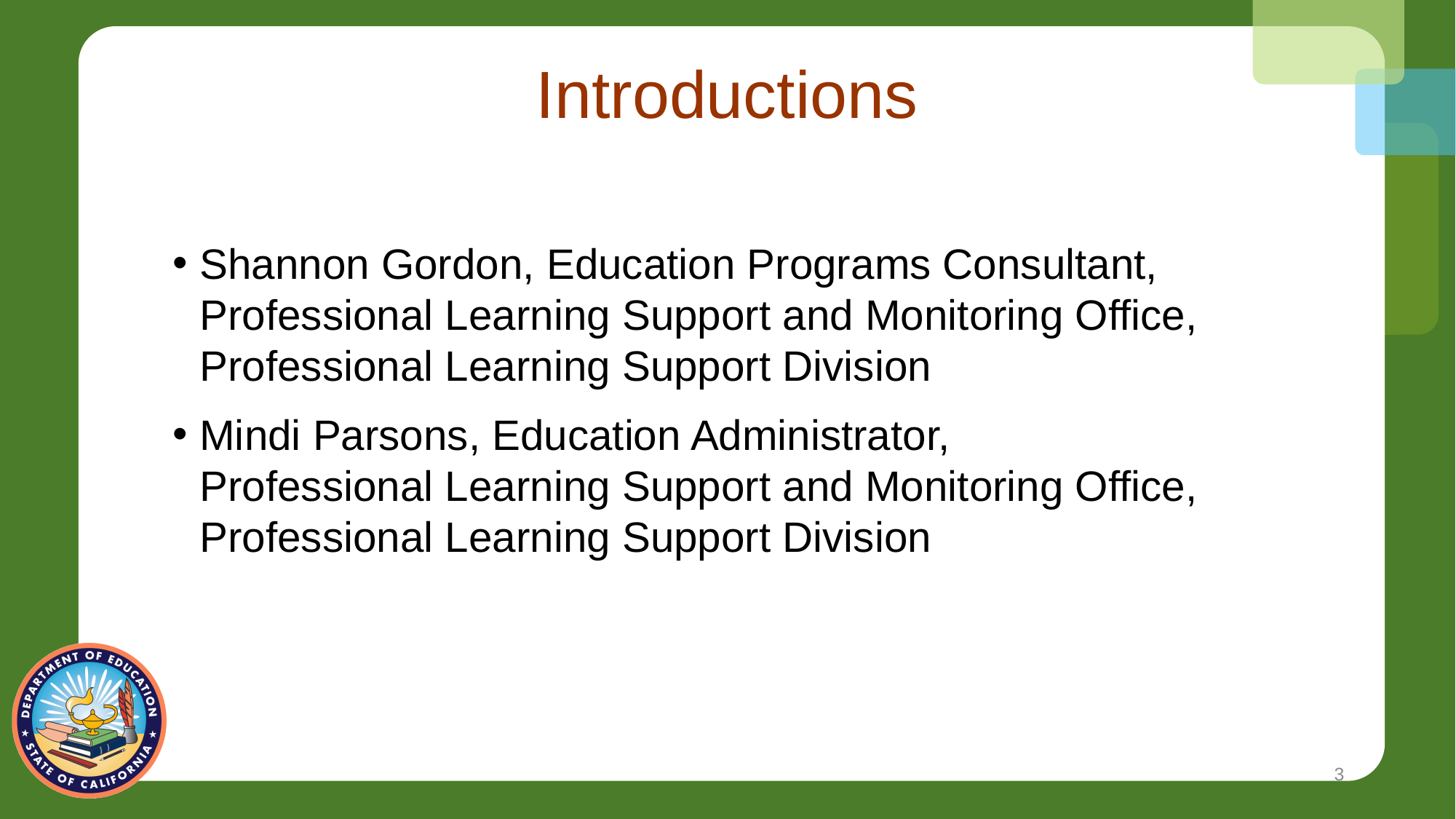

# Introductions
Shannon Gordon, Education Programs Consultant, Professional Learning Support and Monitoring Office, Professional Learning Support Division
Mindi Parsons, Education Administrator,
Professional Learning Support and Monitoring Office, Professional Learning Support Division
3